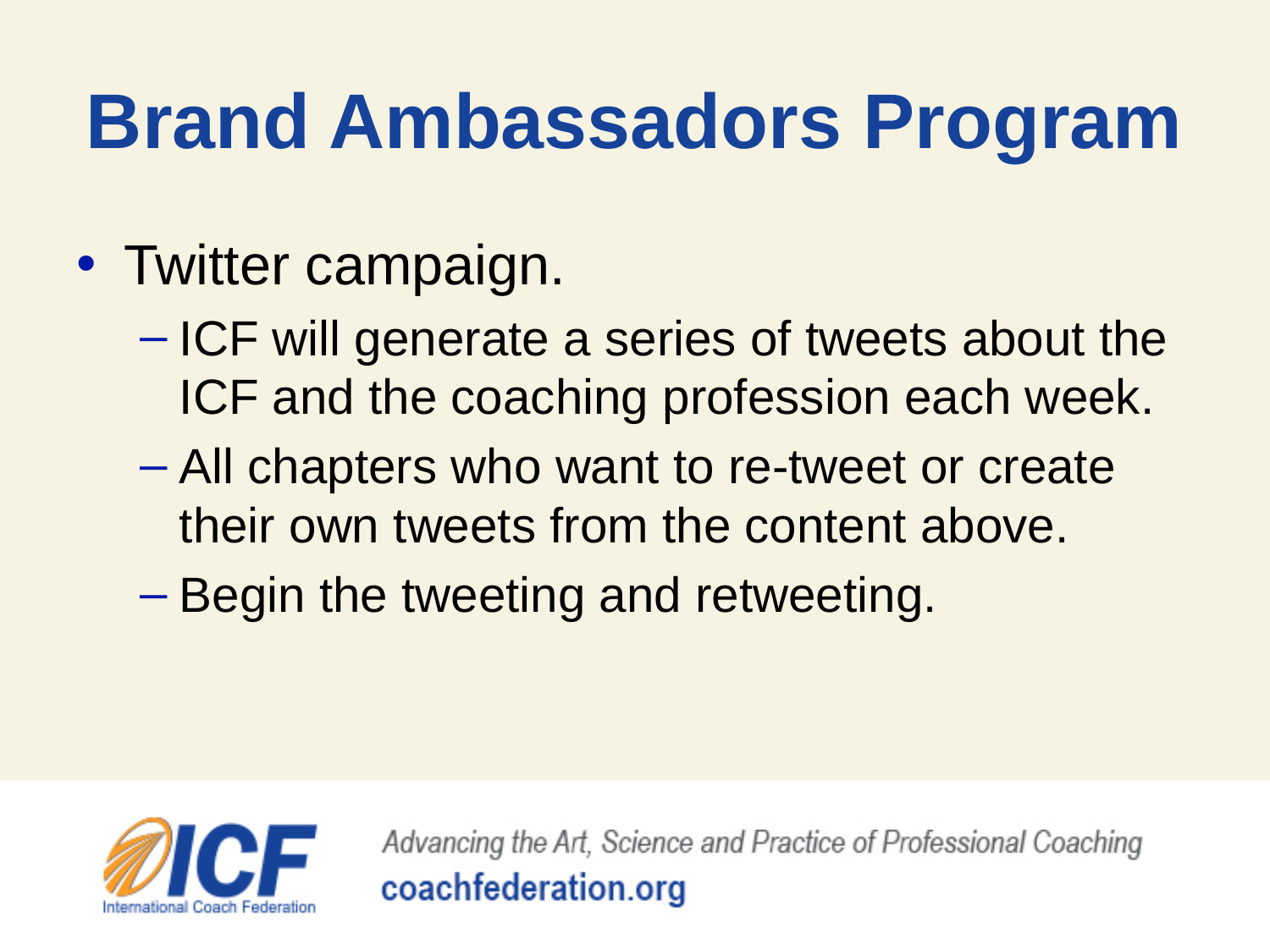

# Brand Ambassadors Program
Twitter campaign.
ICF will generate a series of tweets about the ICF and the coaching profession each week.
All chapters who want to re-tweet or create their own tweets from the content above.
Begin the tweeting and retweeting.